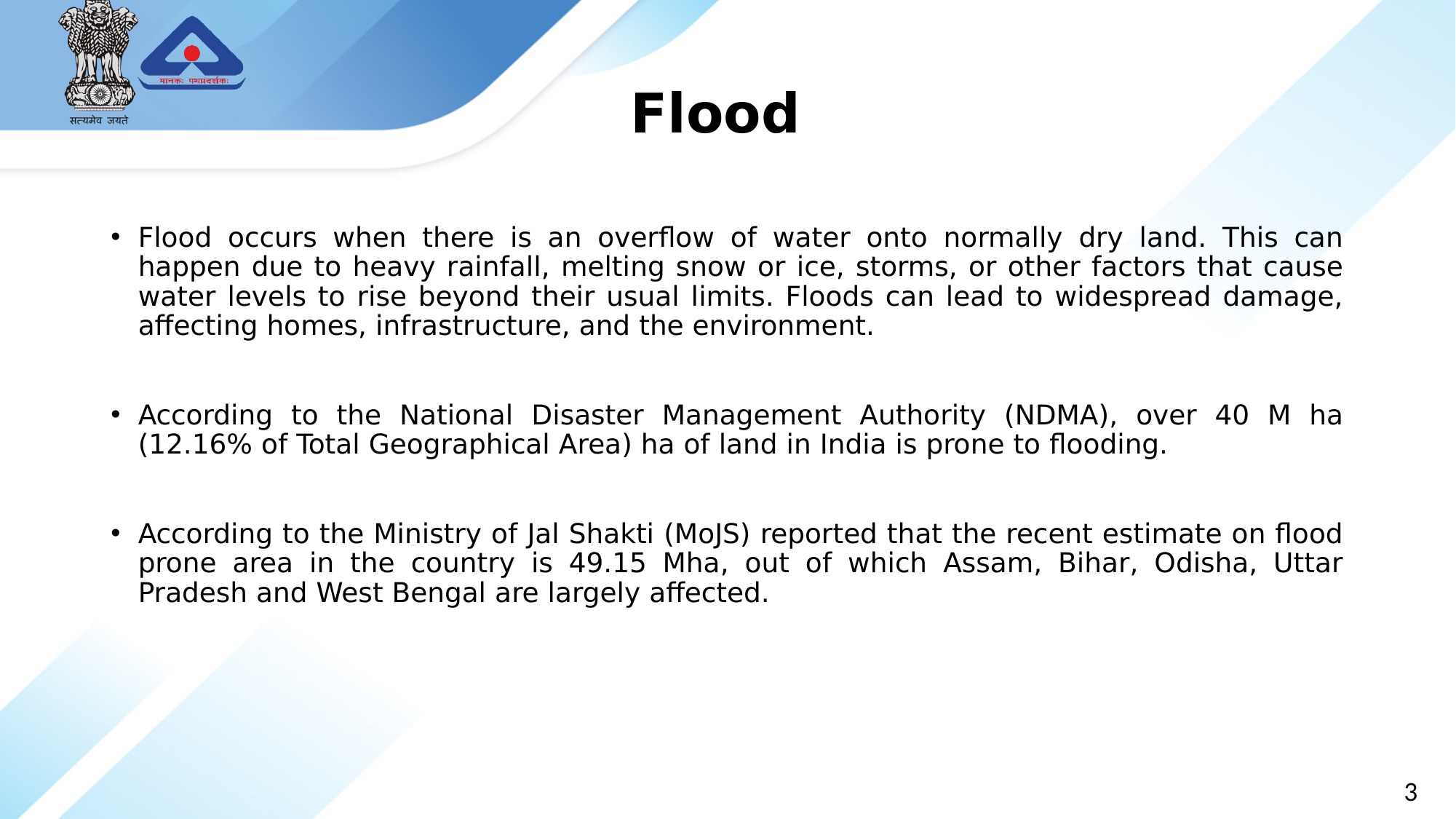

# Flood
Flood occurs when there is an overflow of water onto normally dry land. This can happen due to heavy rainfall, melting snow or ice, storms, or other factors that cause water levels to rise beyond their usual limits. Floods can lead to widespread damage, affecting homes, infrastructure, and the environment.

According to the National Disaster Management Authority (NDMA), over 40 M ha (12.16% of Total Geographical Area) ha of land in India is prone to flooding.

According to the Ministry of Jal Shakti (MoJS) reported that the recent estimate on flood prone area in the country is 49.15 Mha, out of which Assam, Bihar, Odisha, Uttar Pradesh and West Bengal are largely affected.
3